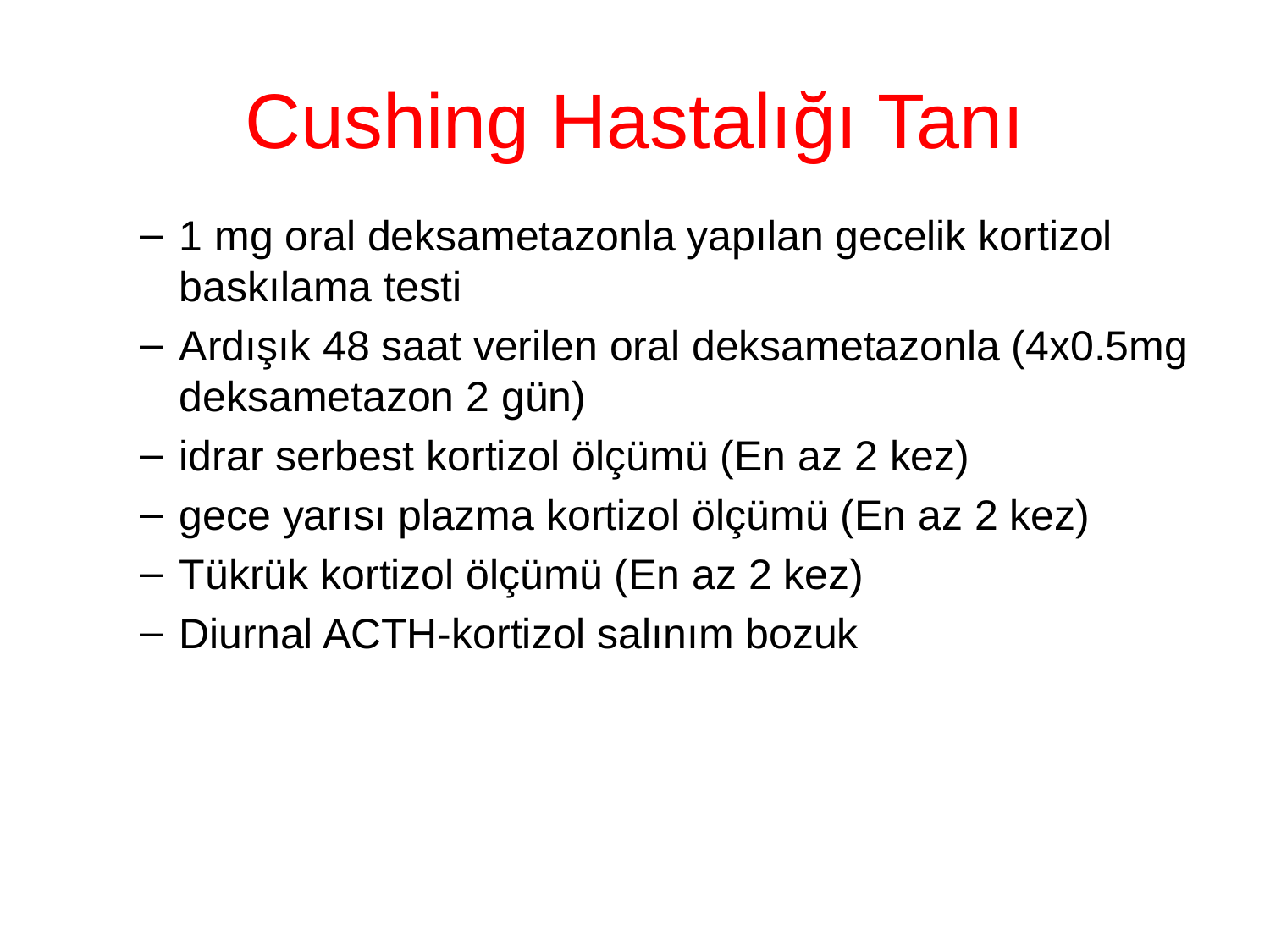

# Cushing Hastalığı Tanı
1 mg oral deksametazonla yapılan gecelik kortizol baskılama testi
Ardışık 48 saat verilen oral deksametazonla (4x0.5mg deksametazon 2 gün)
idrar serbest kortizol ölçümü (En az 2 kez)
gece yarısı plazma kortizol ölçümü (En az 2 kez)
Tükrük kortizol ölçümü (En az 2 kez)
Diurnal ACTH-kortizol salınım bozuk